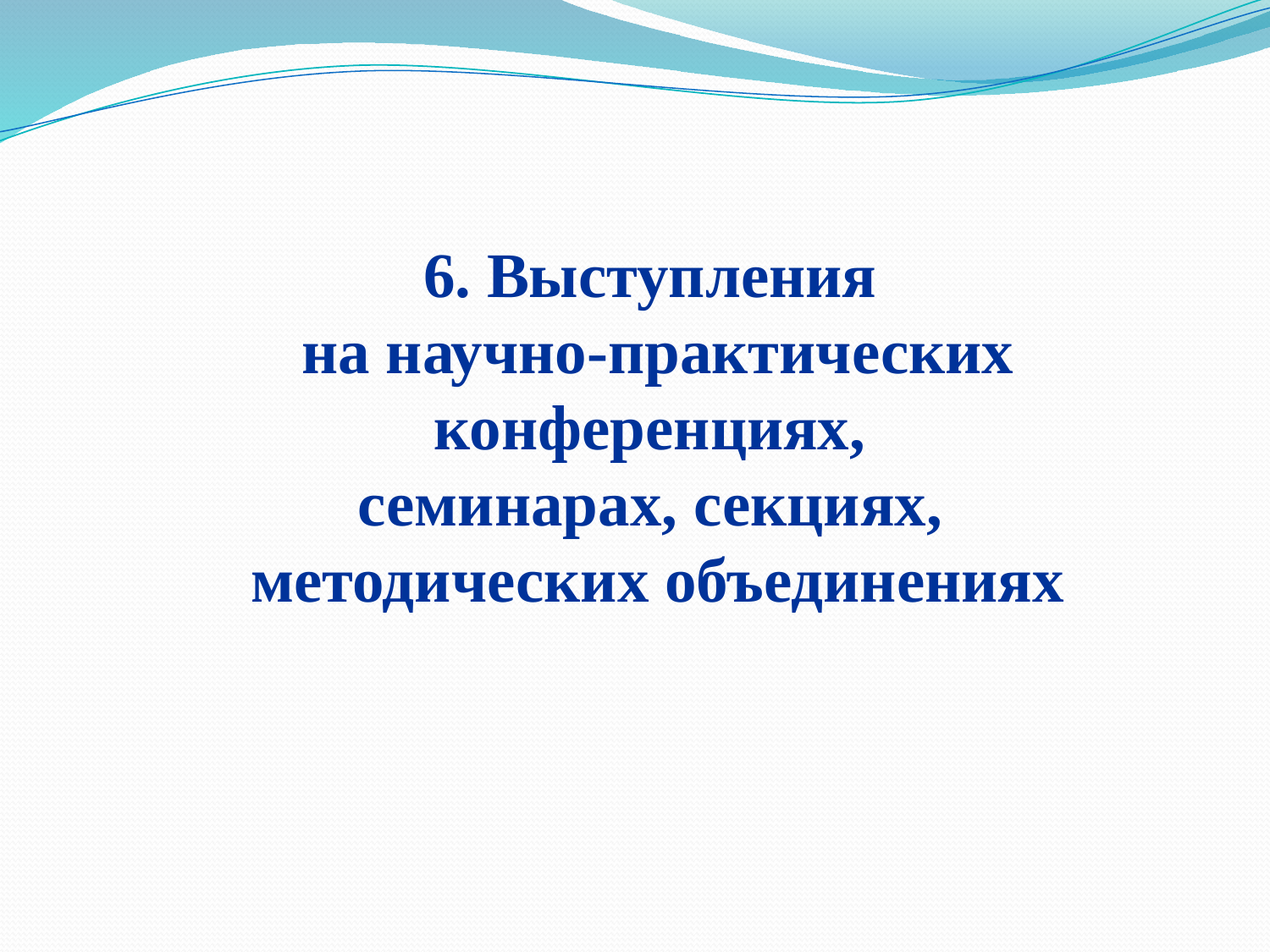

6. Выступления
на научно-практических конференциях,
семинарах, секциях,
методических объединениях